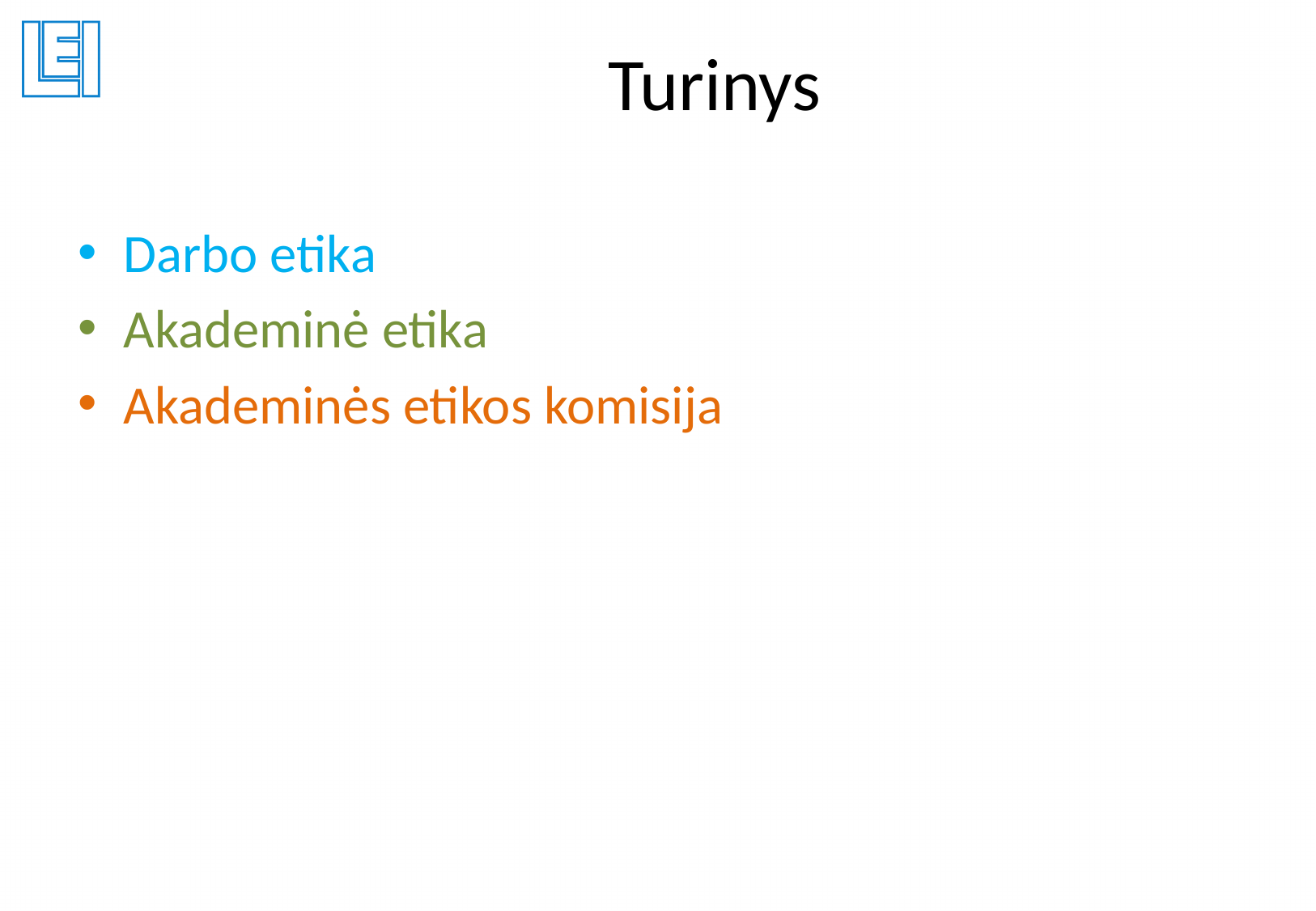

# Turinys
Darbo etika
Akademinė etika
Akademinės etikos komisija